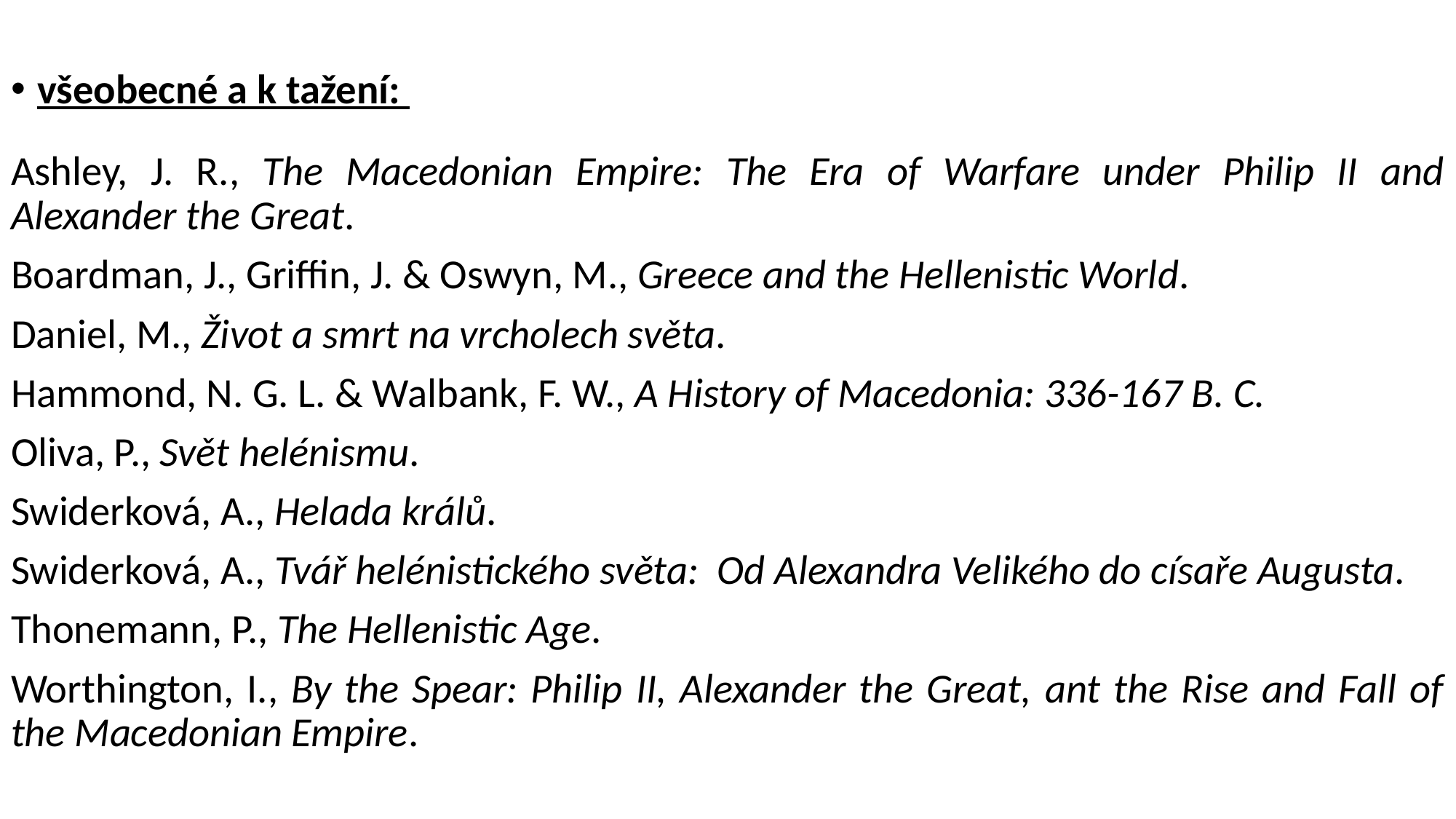

všeobecné a k tažení:

Ashley, J. R., The Macedonian Empire: The Era of Warfare under Philip II and Alexander the Great.
Boardman, J., Griffin, J. & Oswyn, M., Greece and the Hellenistic World.
Daniel, M., Život a smrt na vrcholech světa.
Hammond, N. G. L. & Walbank, F. W., A History of Macedonia: 336-167 B. C.
Oliva, P., Svět helénismu.
Swiderková, A., Helada králů.
Swiderková, A., Tvář helénistického světa:  Od Alexandra Velikého do císaře Augusta.
Thonemann, P., The Hellenistic Age.
Worthington, I., By the Spear: Philip II, Alexander the Great, ant the Rise and Fall of the Macedonian Empire.